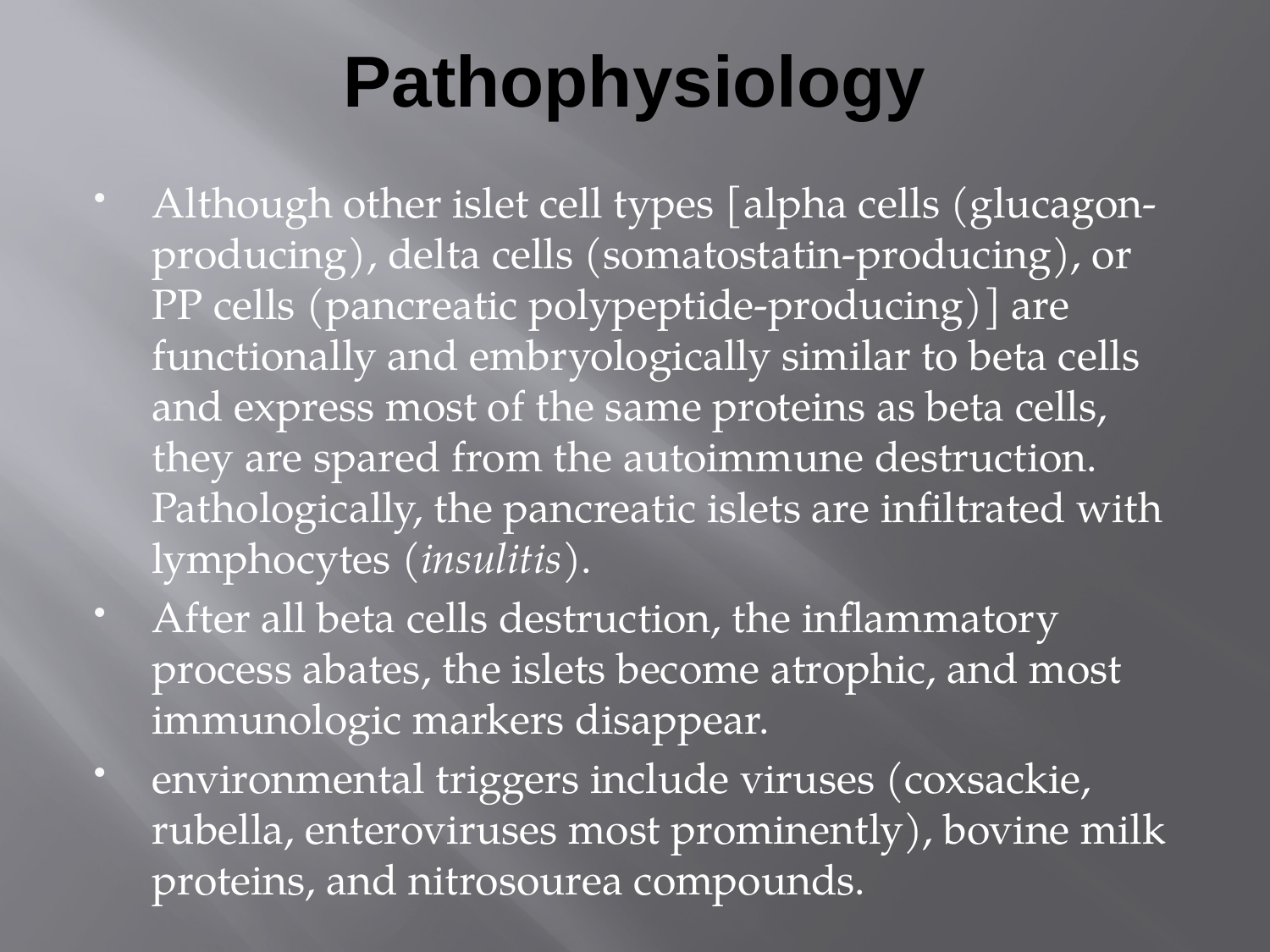

# Pathophysiology
Although other islet cell types [alpha cells (glucagon-producing), delta cells (somatostatin-producing), or PP cells (pancreatic polypeptide-producing)] are functionally and embryologically similar to beta cells and express most of the same proteins as beta cells, they are spared from the autoimmune destruction. Pathologically, the pancreatic islets are infiltrated with lymphocytes (insulitis).
After all beta cells destruction, the inflammatory process abates, the islets become atrophic, and most immunologic markers disappear.
environmental triggers include viruses (coxsackie, rubella, enteroviruses most prominently), bovine milk proteins, and nitrosourea compounds.